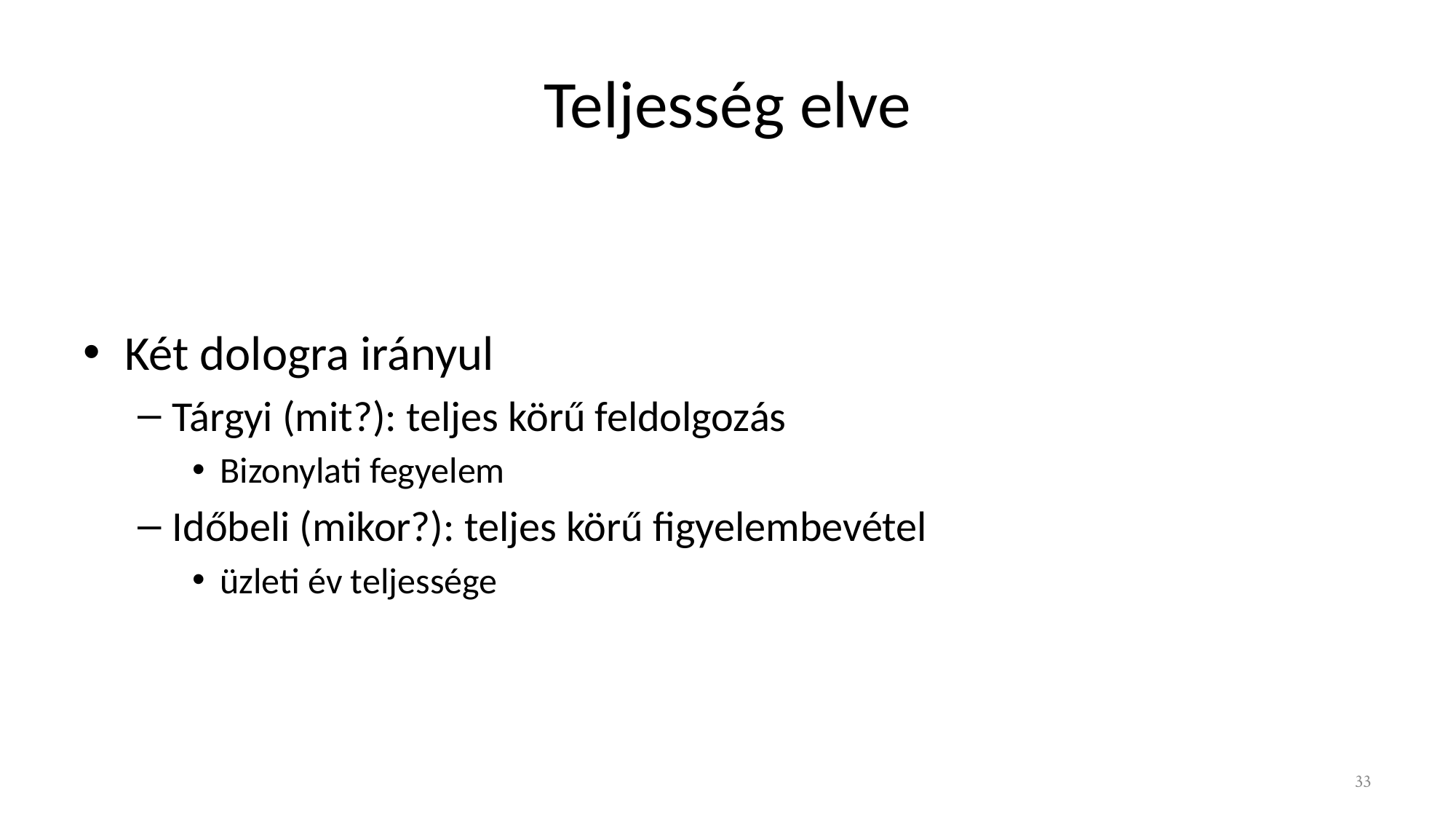

# Teljesség elve
Két dologra irányul
Tárgyi (mit?): teljes körű feldolgozás
Bizonylati fegyelem
Időbeli (mikor?): teljes körű figyelembevétel
üzleti év teljessége
33